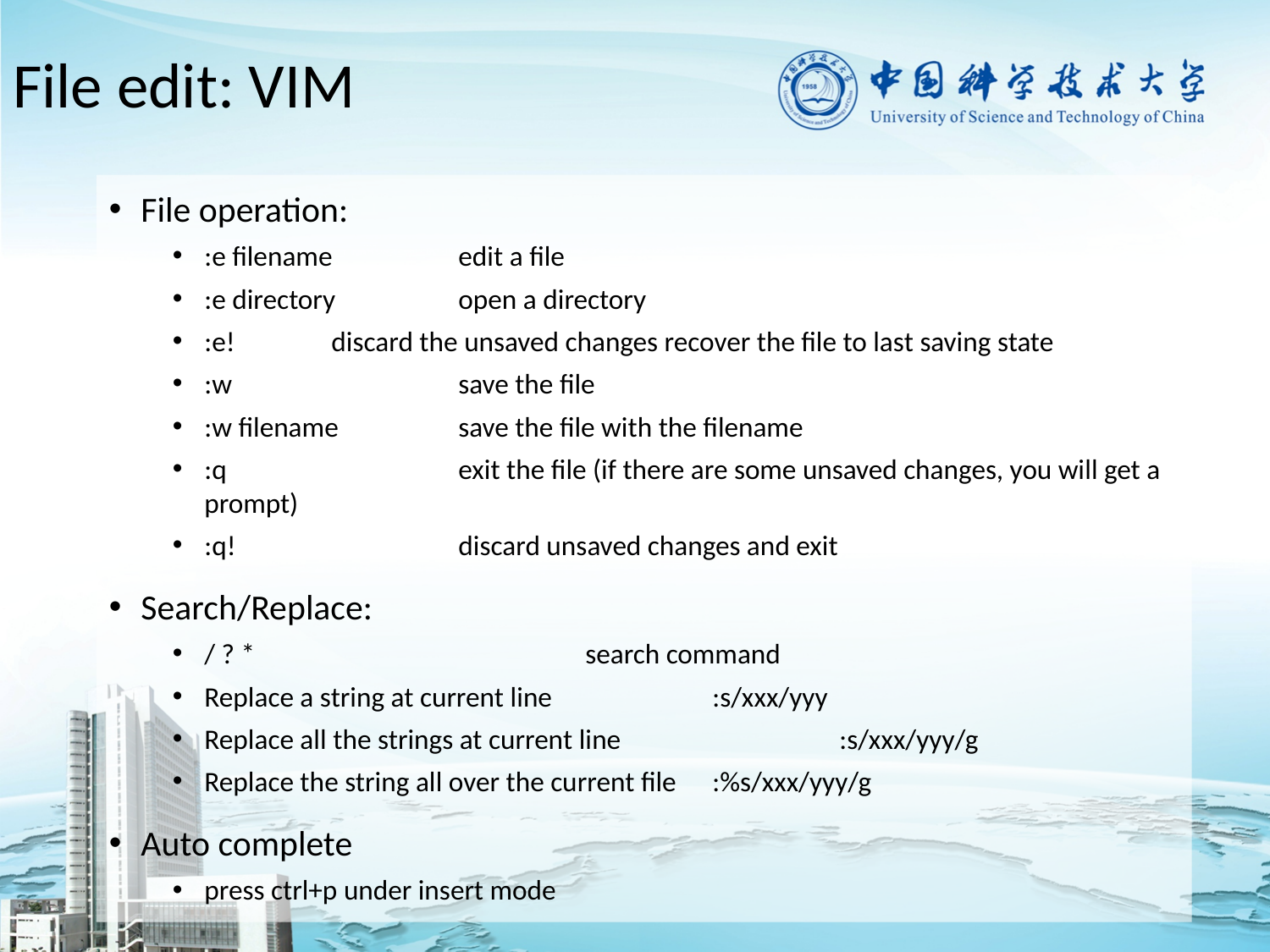

# File edit: VIM
File operation:
:e filename    	edit a file
:e directory   	open a directory
:e!            	discard the unsaved changes recover the file to last saving state
:w		save the file
:w filename 	save the file with the filename
:q		exit the file (if there are some unsaved changes, you will get a prompt)
:q!		discard unsaved changes and exit
Search/Replace:
/ ? * 			search command
Replace a string at current line 		:s/xxx/yyy
Replace all the strings at current line		:s/xxx/yyy/g
Replace the string all over the current file	:%s/xxx/yyy/g
Auto complete
press ctrl+p under insert mode